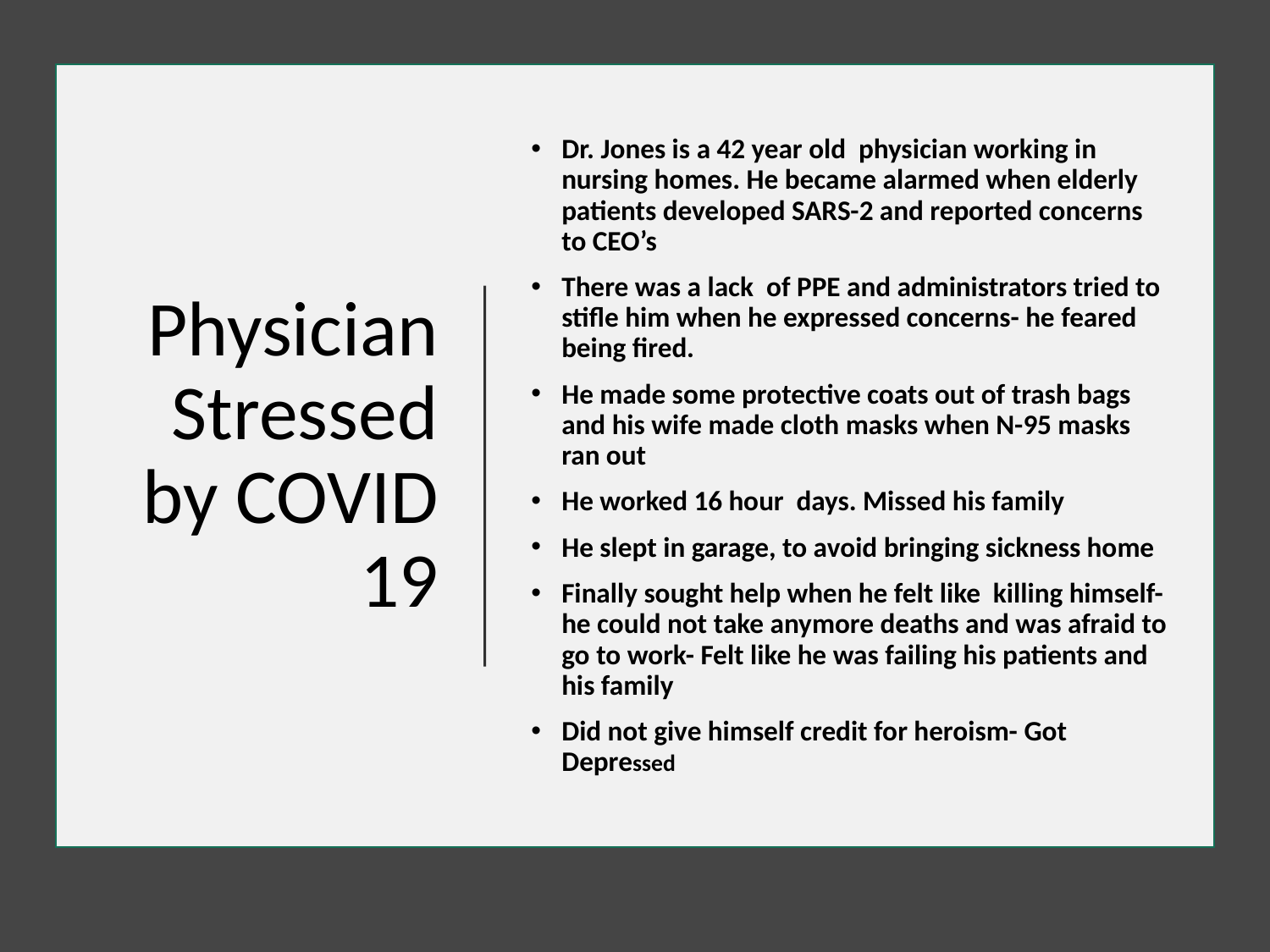

# Physician Stressed by COVID 19
Dr. Jones is a 42 year old  physician working in nursing homes. He became alarmed when elderly patients developed SARS-2 and reported concerns to CEO’s
There was a lack  of PPE and administrators tried to stifle him when he expressed concerns- he feared being fired.
He made some protective coats out of trash bags and his wife made cloth masks when N-95 masks ran out
He worked 16 hour  days. Missed his family
He slept in garage, to avoid bringing sickness home
Finally sought help when he felt like  killing himself- he could not take anymore deaths and was afraid to go to work- Felt like he was failing his patients and his family
Did not give himself credit for heroism- Got Depressed